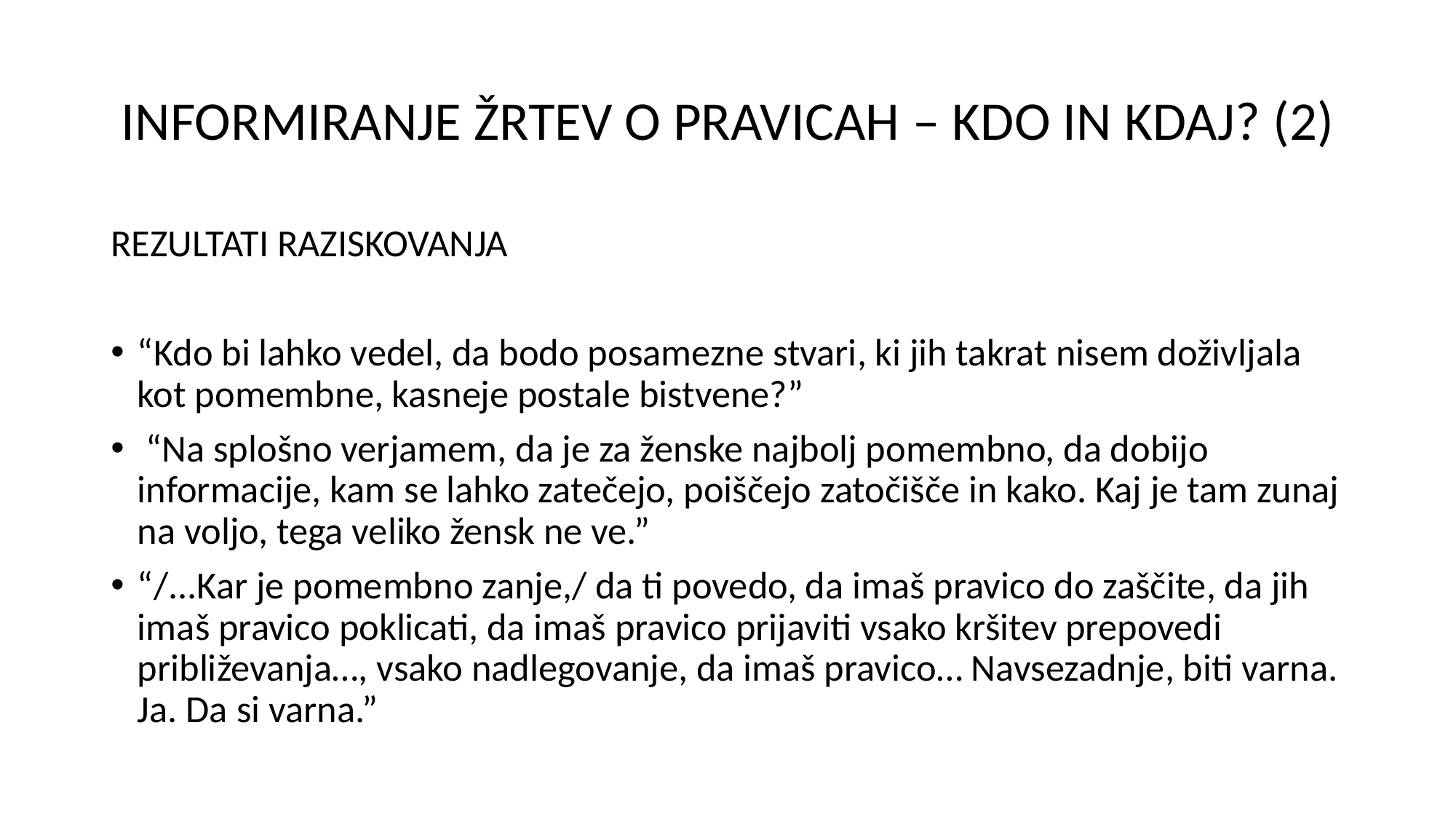

# INFORMIRANJE ŽRTEV O PRAVICAH – KDO IN KDAJ? (2)
REZULTATI RAZISKOVANJA

“Kdo bi lahko vedel, da bodo posamezne stvari, ki jih takrat nisem doživljala kot pomembne, kasneje postale bistvene?”
 “Na splošno verjamem, da je za ženske najbolj pomembno, da dobijo informacije, kam se lahko zatečejo, poiščejo zatočišče in kako. Kaj je tam zunaj na voljo, tega veliko žensk ne ve.”
“/...Kar je pomembno zanje,/ da ti povedo, da imaš pravico do zaščite, da jih imaš pravico poklicati, da imaš pravico prijaviti vsako kršitev prepovedi približevanja…, vsako nadlegovanje, da imaš pravico… Navsezadnje, biti varna. Ja. Da si varna.”